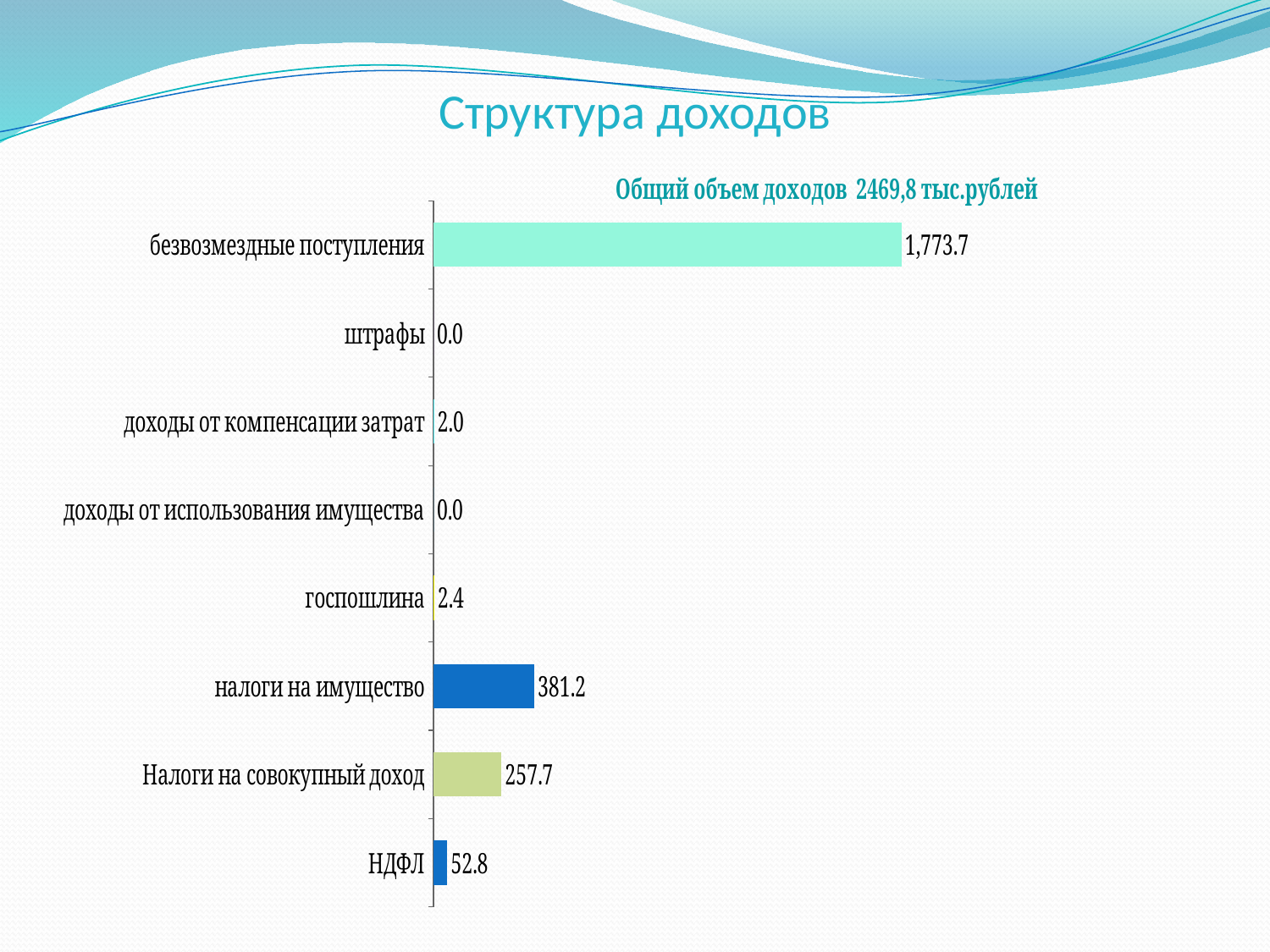

# Структура доходов

### Chart: Общий объем доходов  2469,8 тыс.рублей

| Category | Общий объем доходов 1870,0 тыс.рублей |
|---|---|
| НДФЛ | 52.8 |
| Налоги на совокупный доход | 257.7 |
| налоги на имущество | 381.2 |
| госпошлина | 2.4 |
| доходы от использования имущества | 0.0 |
| доходы от компенсации затрат | 2.0 |
| штрафы | 0.0 |
| безвозмездные поступления | 1773.7 |